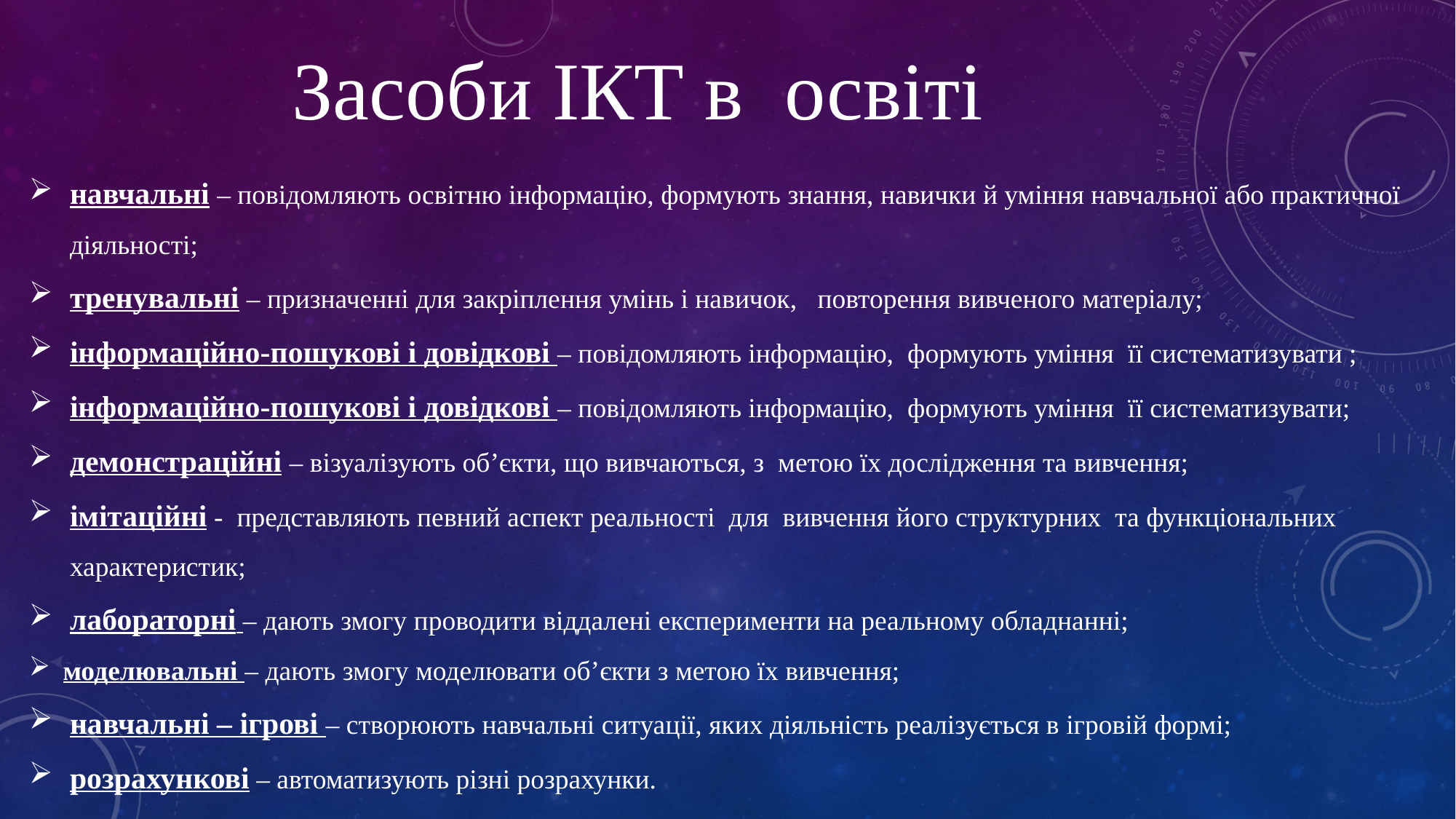

# Засоби ІКТ в  освіті
навчальні – повідомляють освітню інформацію, формують знання, навички й уміння навчальної або практичної діяльності;
тренувальні – призначенні для закріплення умінь і навичок,   повторення вивченого матеріалу;
інформаційно-пошукові і довідкові – повідомляють інформацію,  формують уміння  її систематизувати ;
інформаційно-пошукові і довідкові – повідомляють інформацію,  формують уміння  її систематизувати;
демонстраційні – візуалізують об’єкти, що вивчаються, з  метою їх дослідження та вивчення;
імітаційні -  представляють певний аспект реальності  для  вивчення його структурних  та функціональних характеристик;
лабораторні – дають змогу проводити віддалені експерименти на реальному обладнанні;
моделювальні – дають змогу моделювати об’єкти з метою їх вивчення;
навчальні – ігрові – створюють навчальні ситуації, яких діяльність реалізується в ігровій формі;
розрахункові – автоматизують різні розрахунки.